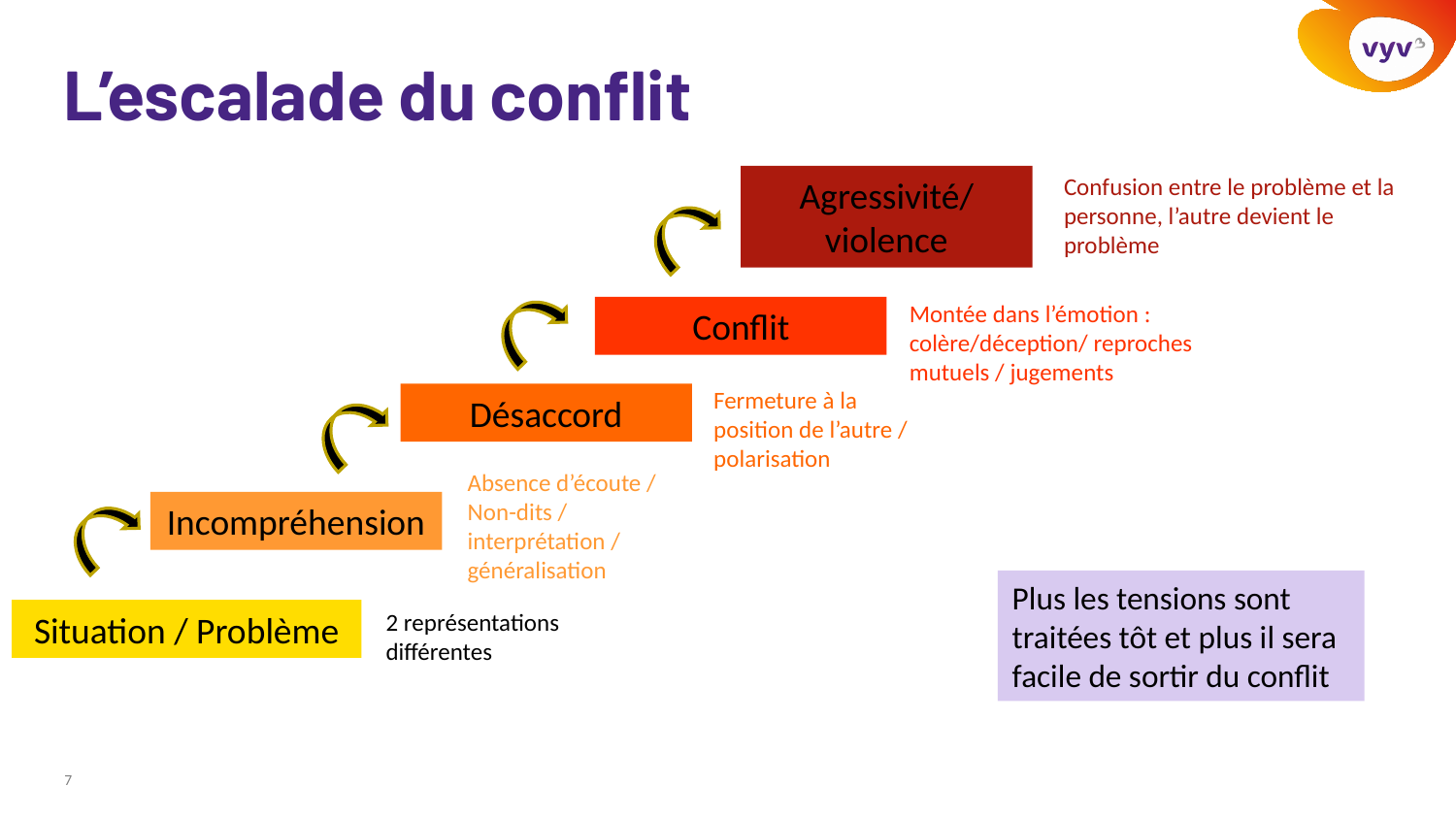

# L’escalade du conflit
Confusion entre le problème et la personne, l’autre devient le problème
Agressivité/ violence

Montée dans l’émotion : colère/déception/ reproches mutuels / jugements
Conflit

Fermeture à la position de l’autre / polarisation
Désaccord

Absence d’écoute / Non-dits / interprétation / généralisation
Incompréhension

Plus les tensions sont traitées tôt et plus il sera facile de sortir du conflit
Situation / Problème
2 représentations différentes
7